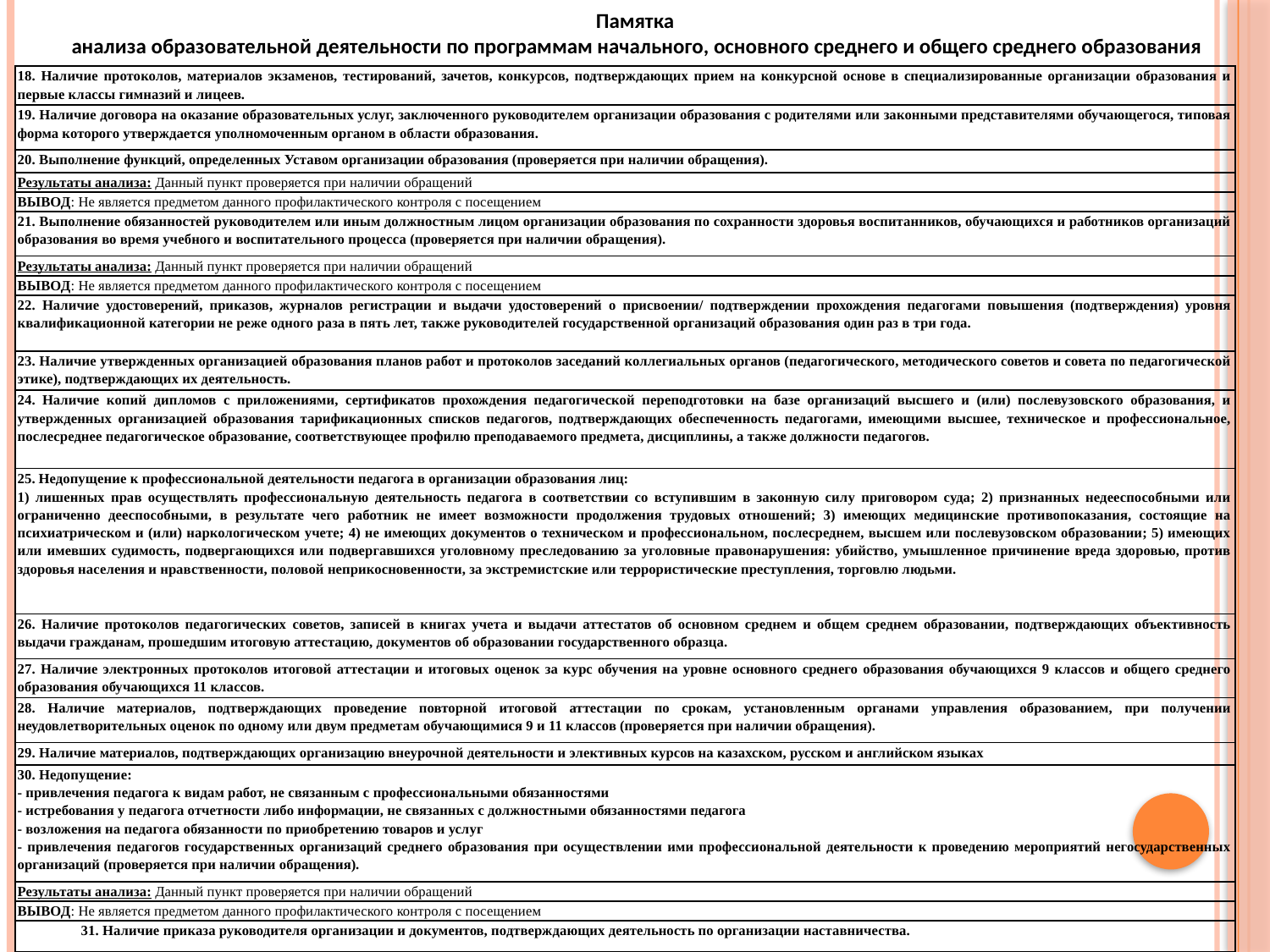

Памятка
анализа образовательной деятельности по программам начального, основного среднего и общего среднего образования

| 18. Наличие протоколов, материалов экзаменов, тестирований, зачетов, конкурсов, подтверждающих прием на конкурсной основе в специализированные организации образования и первые классы гимназий и лицеев. |
| --- |
| 19. Наличие договора на оказание образовательных услуг, заключенного руководителем организации образования с родителями или законными представителями обучающегося, типовая форма которого утверждается уполномоченным органом в области образования. |
| 20. Выполнение функций, определенных Уставом организации образования (проверяется при наличии обращения). |
| Результаты анализа: Данный пункт проверяется при наличии обращений |
| ВЫВОД: Не является предметом данного профилактического контроля с посещением |
| 21. Выполнение обязанностей руководителем или иным должностным лицом организации образования по сохранности здоровья воспитанников, обучающихся и работников организаций образования во время учебного и воспитательного процесса (проверяется при наличии обращения). |
| Результаты анализа: Данный пункт проверяется при наличии обращений |
| ВЫВОД: Не является предметом данного профилактического контроля с посещением |
| 22. Наличие удостоверений, приказов, журналов регистрации и выдачи удостоверений о присвоении/ подтверждении прохождения педагогами повышения (подтверждения) уровня квалификационной категории не реже одного раза в пять лет, также руководителей государственной организаций образования один раз в три года. |
| 23. Наличие утвержденных организацией образования планов работ и протоколов заседаний коллегиальных органов (педагогического, методического советов и совета по педагогической этике), подтверждающих их деятельность. |
| 24. Наличие копий дипломов с приложениями, сертификатов прохождения педагогической переподготовки на базе организаций высшего и (или) послевузовского образования, и утвержденных организацией образования тарификационных списков педагогов, подтверждающих обеспеченность педагогами, имеющими высшее, техническое и профессиональное, послесреднее педагогическое образование, соответствующее профилю преподаваемого предмета, дисциплины, а также должности педагогов. |
| 25. Недопущение к профессиональной деятельности педагога в организации образования лиц: 1) лишенных прав осуществлять профессиональную деятельность педагога в соответствии со вступившим в законную силу приговором суда; 2) признанных недееспособными или ограниченно дееспособными, в результате чего работник не имеет возможности продолжения трудовых отношений; 3) имеющих медицинские противопоказания, состоящие на психиатрическом и (или) наркологическом учете; 4) не имеющих документов о техническом и профессиональном, послесреднем, высшем или послевузовском образовании; 5) имеющих или имевших судимость, подвергающихся или подвергавшихся уголовному преследованию за уголовные правонарушения: убийство, умышленное причинение вреда здоровью, против здоровья населения и нравственности, половой неприкосновенности, за экстремистские или террористические преступления, торговлю людьми. |
| 26. Наличие протоколов педагогических советов, записей в книгах учета и выдачи аттестатов об основном среднем и общем среднем образовании, подтверждающих объективность выдачи гражданам, прошедшим итоговую аттестацию, документов об образовании государственного образца. |
| 27. Наличие электронных протоколов итоговой аттестации и итоговых оценок за курс обучения на уровне основного среднего образования обучающихся 9 классов и общего среднего образования обучающихся 11 классов. |
| 28. Наличие материалов, подтверждающих проведение повторной итоговой аттестации по срокам, установленным органами управления образованием, при получении неудовлетворительных оценок по одному или двум предметам обучающимися 9 и 11 классов (проверяется при наличии обращения). |
| 29. Наличие материалов, подтверждающих организацию внеурочной деятельности и элективных курсов на казахском, русском и английском языках |
| 30. Недопущение: - привлечения педагога к видам работ, не связанным с профессиональными обязанностями - истребования у педагога отчетности либо информации, не связанных с должностными обязанностями педагога - возложения на педагога обязанности по приобретению товаров и услуг - привлечения педагогов государственных организаций среднего образования при осуществлении ими профессиональной деятельности к проведению мероприятий негосударственных организаций (проверяется при наличии обращения). |
| Результаты анализа: Данный пункт проверяется при наличии обращений |
| ВЫВОД: Не является предметом данного профилактического контроля с посещением |
| 31. Наличие приказа руководителя организации и документов, подтверждающих деятельность по организации наставничества. |